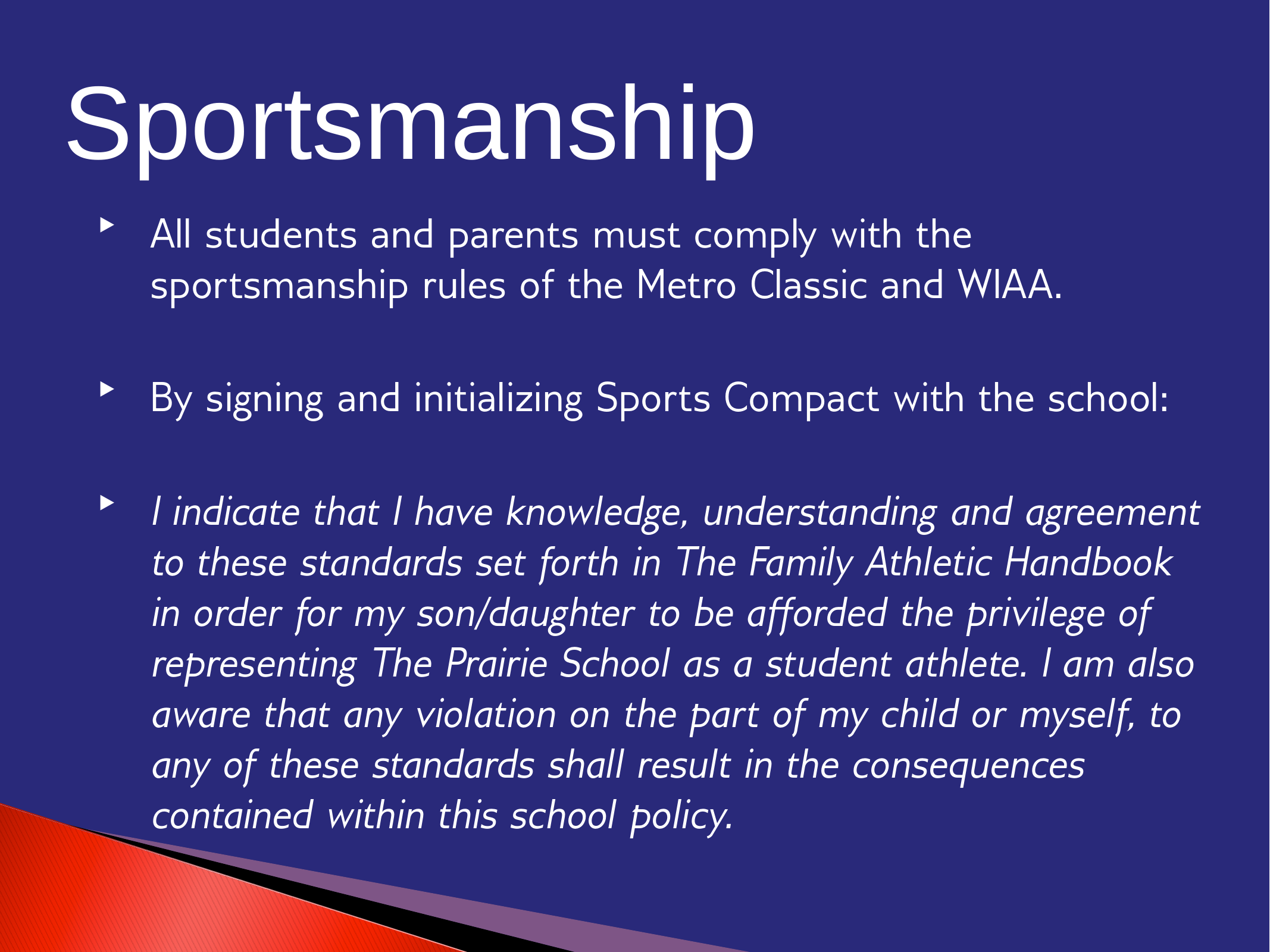

# Sportsmanship
All students and parents must comply with the sportsmanship rules of the Metro Classic and WIAA.

By signing and initializing Sports Compact with the school:

I indicate that I have knowledge, understanding and agreement to these standards set forth in The Family Athletic Handbook in order for my son/daughter to be afforded the privilege of representing The Prairie School as a student athlete. I am also aware that any violation on the part of my child or myself, to any of these standards shall result in the consequences contained within this school policy.